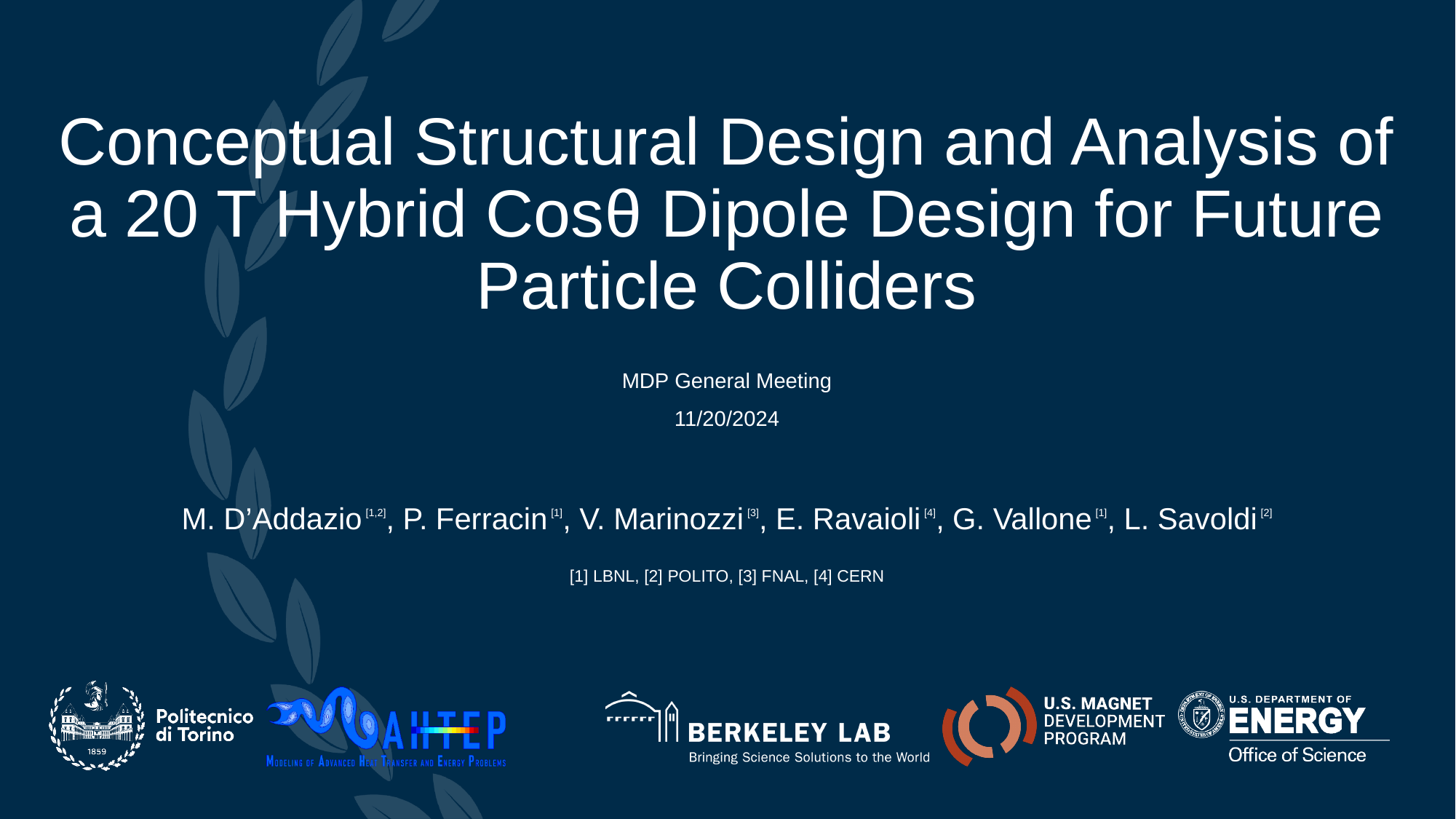

Conceptual Structural Design and Analysis of a 20 T Hybrid Cosθ Dipole Design for Future Particle Colliders

MDP General Meeting
11/20/2024
M. D’Addazio [1,2], P. Ferracin [1], V. Marinozzi [3], E. Ravaioli [4], G. Vallone [1], L. Savoldi [2]

[1] LBNL, [2] POLITO, [3] FNAL, [4] CERN